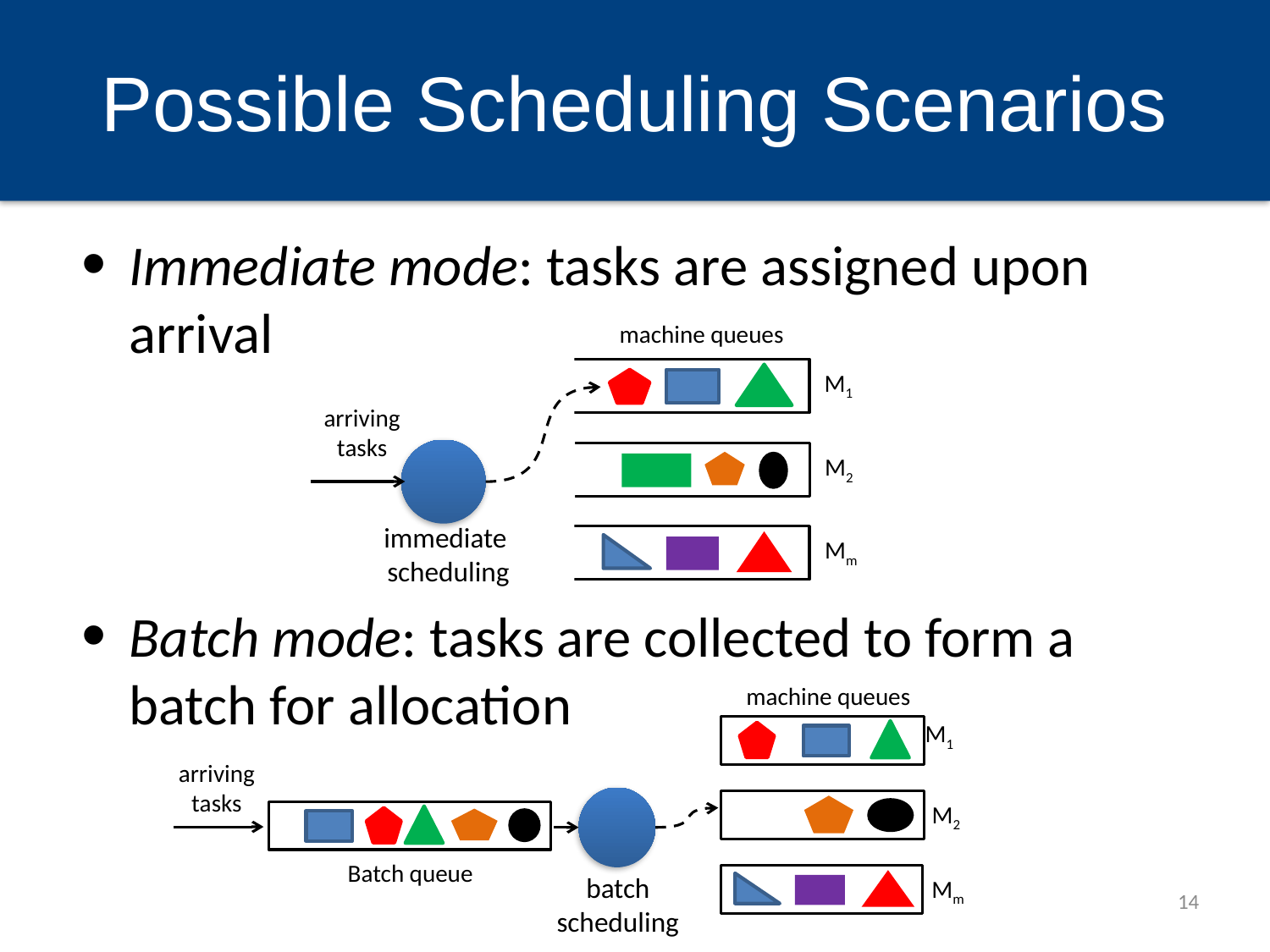

# Possible Scheduling Scenarios
Immediate mode: tasks are assigned upon arrival

Batch mode: tasks are collected to form a batch for allocation

machine queues

M1

arriving
tasks

M2

Mm

immediate
scheduling

machine queues
M1

arriving
tasks

M2

Batch queue

Mm

batch
scheduling

14